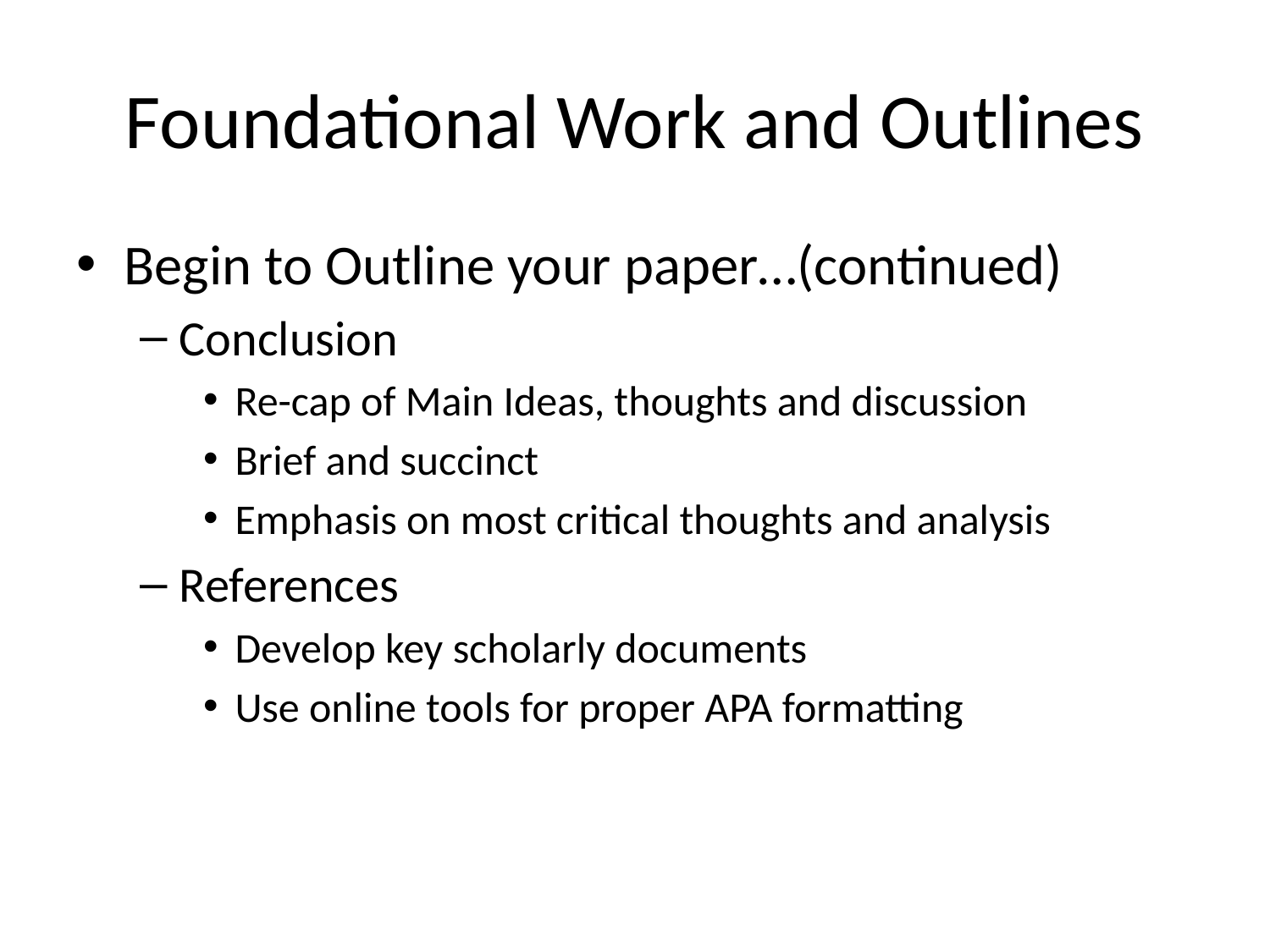

# Foundational Work and Outlines
Begin to Outline your paper…(continued)
Conclusion
Re-cap of Main Ideas, thoughts and discussion
Brief and succinct
Emphasis on most critical thoughts and analysis
References
Develop key scholarly documents
Use online tools for proper APA formatting